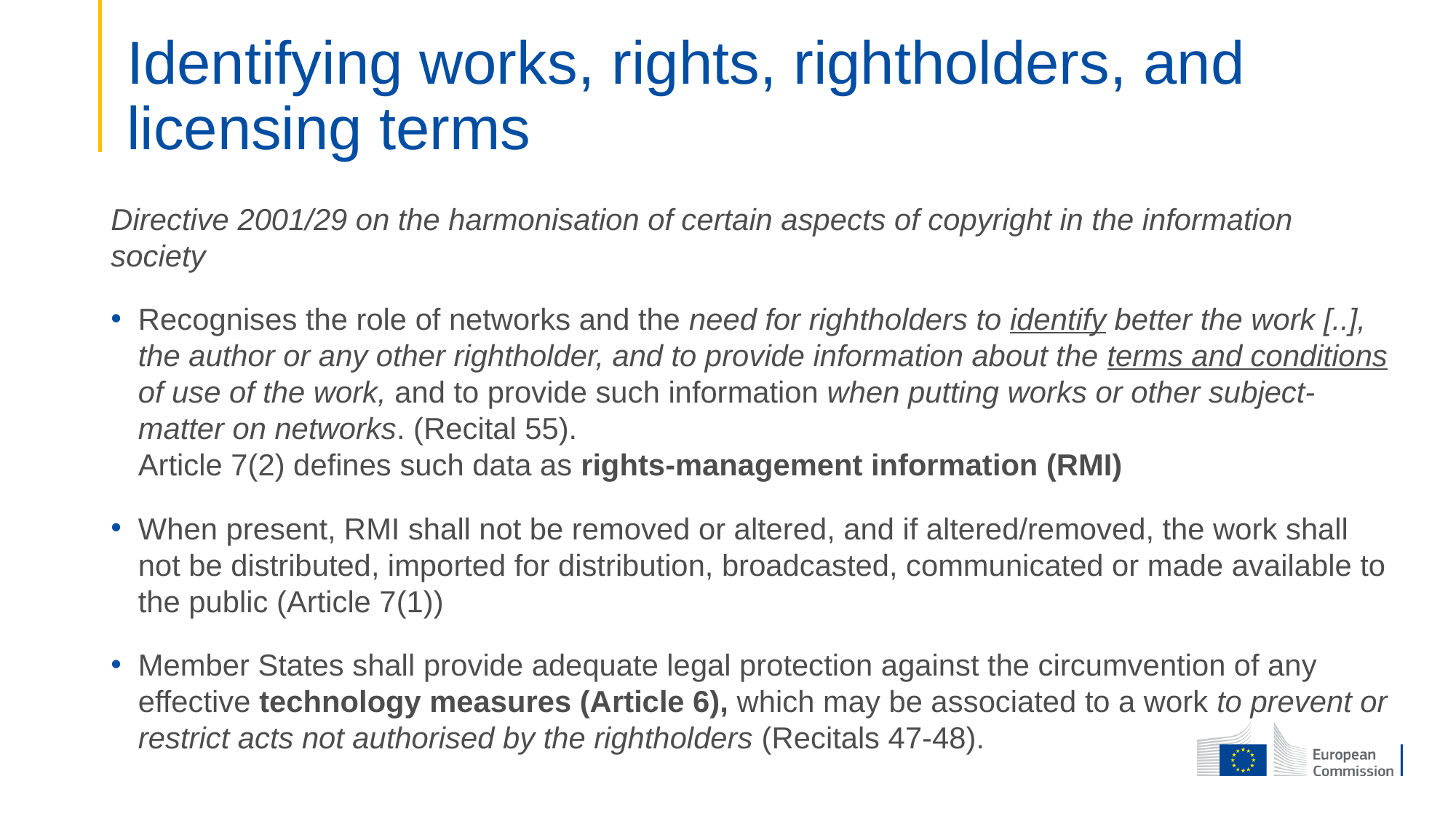

# Identifying works, rights, rightholders, and licensing terms
Directive 2001/29 on the harmonisation of certain aspects of copyright in the information society
Recognises the role of networks and the need for rightholders to identify better the work [..], the author or any other rightholder, and to provide information about the terms and conditions of use of the work, and to provide such information when putting works or other subject-matter on networks. (Recital 55).
Article 7(2) defines such data as rights-management information (RMI)
When present, RMI shall not be removed or altered, and if altered/removed, the work shall not be distributed, imported for distribution, broadcasted, communicated or made available to the public (Article 7(1))
Member States shall provide adequate legal protection against the circumvention of any effective technology measures (Article 6), which may be associated to a work to prevent or restrict acts not authorised by the rightholders (Recitals 47-48).